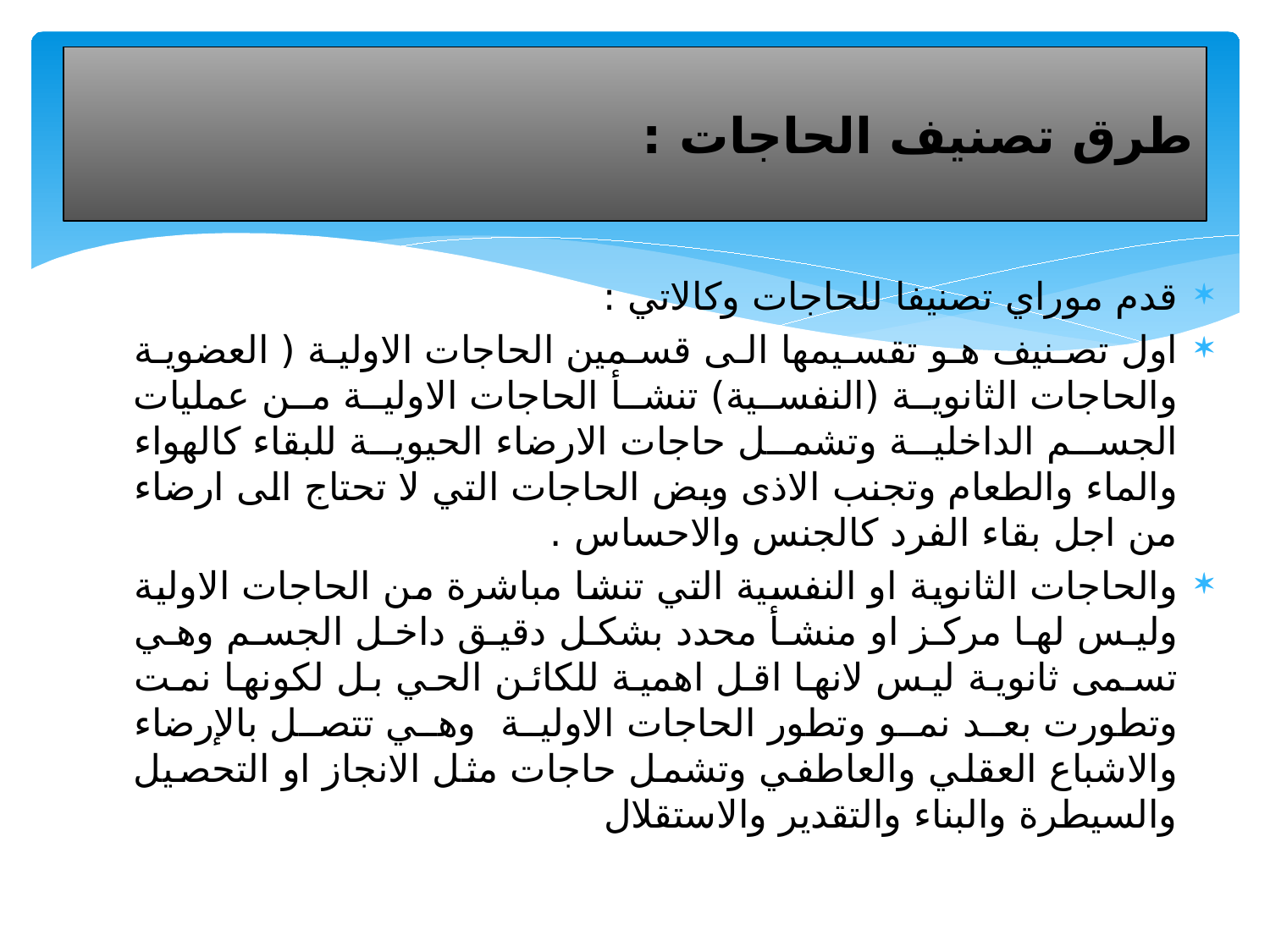

# طرق تصنيف الحاجات :
قدم موراي تصنيفا للحاجات وكالاتي :
اول تصنيف هو تقسيمها الى قسمين الحاجات الاولية ( العضوية والحاجات الثانوية (النفسية) تنشأ الحاجات الاولية من عمليات الجسم الداخلية وتشمل حاجات الارضاء الحيوية للبقاء كالهواء والماء والطعام وتجنب الاذى وبض الحاجات التي لا تحتاج الى ارضاء من اجل بقاء الفرد كالجنس والاحساس .
والحاجات الثانوية او النفسية التي تنشا مباشرة من الحاجات الاولية وليس لها مركز او منشأ محدد بشكل دقيق داخل الجسم وهي تسمى ثانوية ليس لانها اقل اهمية للكائن الحي بل لكونها نمت وتطورت بعد نمو وتطور الحاجات الاولية  وهي تتصل بالإرضاء والاشباع العقلي والعاطفي وتشمل حاجات مثل الانجاز او التحصيل والسيطرة والبناء والتقدير والاستقلال